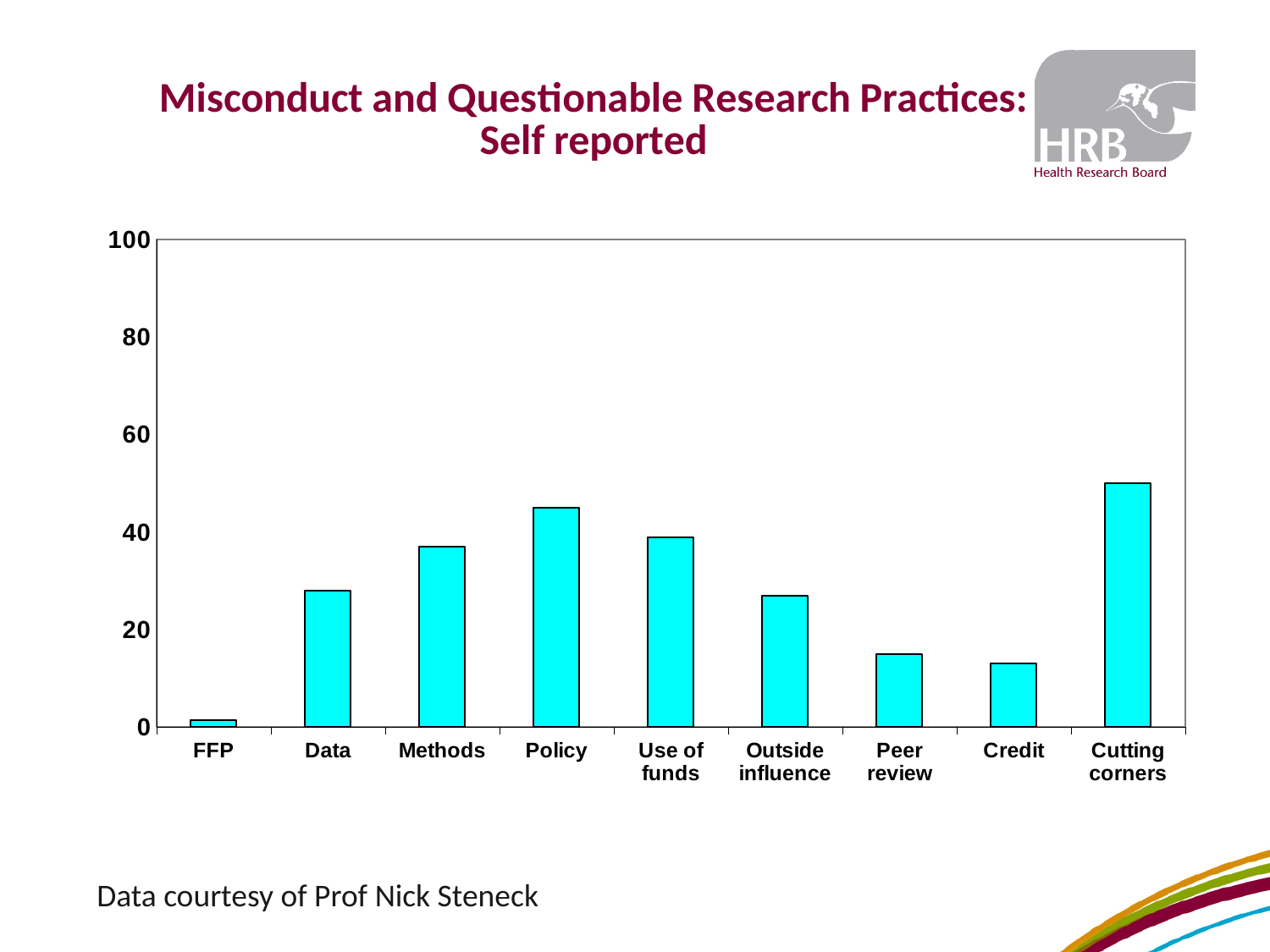

### Chart: Misconduct and Questionable Research Practices: Self reported

| Category |  |
|---|---|
| FFP | 1.4 |
| Data | 28.0 |
| Methods | 37.0 |
| Policy | 45.0 |
| Use of funds | 39.0 |
| Outside influence | 27.0 |
| Peer review | 15.0 |
| Credit | 13.0 |
| Cutting corners | 50.0 |
Data courtesy of Prof Nick Steneck